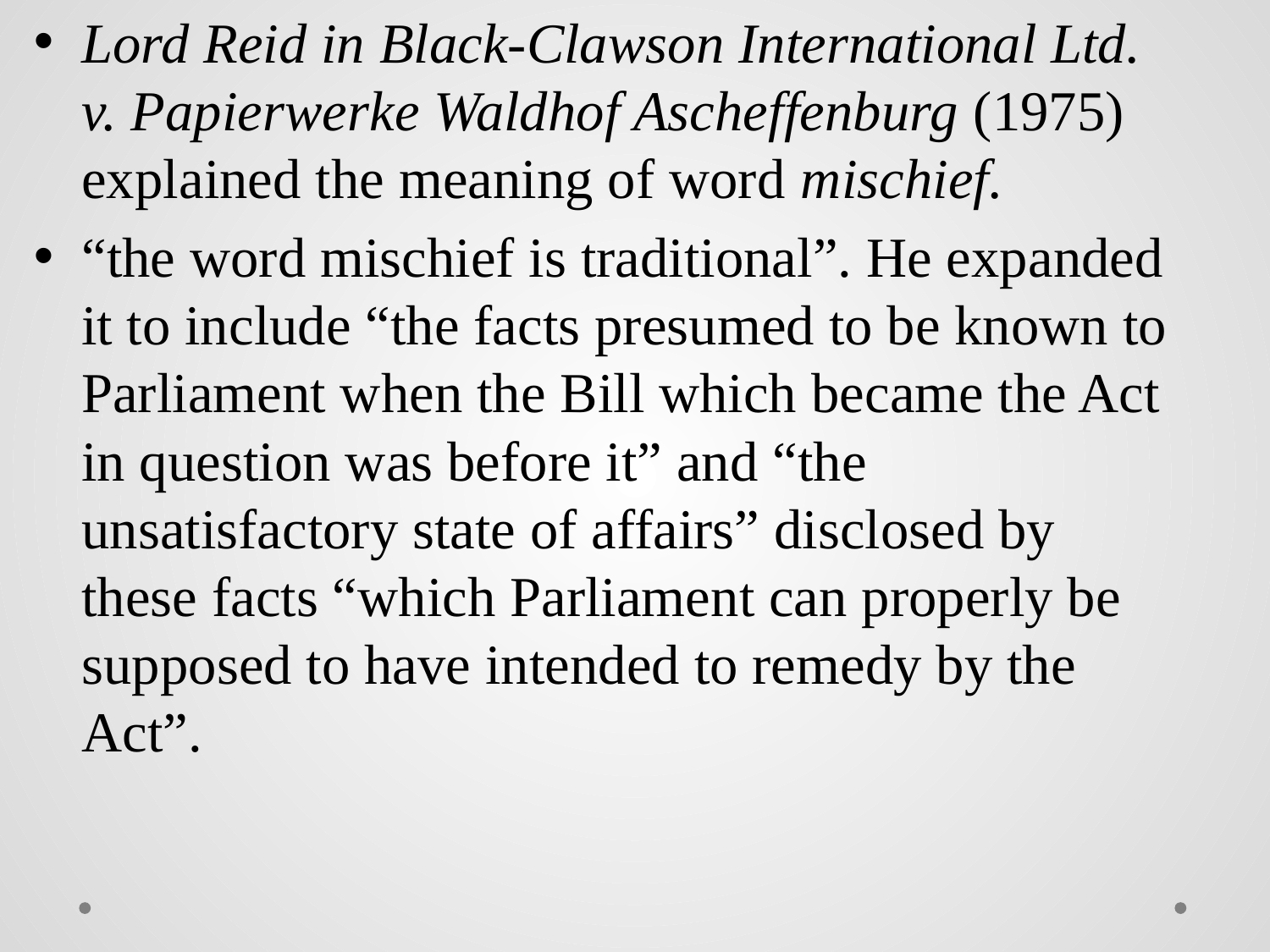

Lord Reid in Black-Clawson International Ltd. v. Papierwerke Waldhof Ascheffenburg (1975) explained the meaning of word mischief.
“the word mischief is traditional”. He expanded it to include “the facts presumed to be known to Parliament when the Bill which became the Act in question was before it” and “the unsatisfactory state of affairs” disclosed by these facts “which Parliament can properly be supposed to have intended to remedy by the Act”.